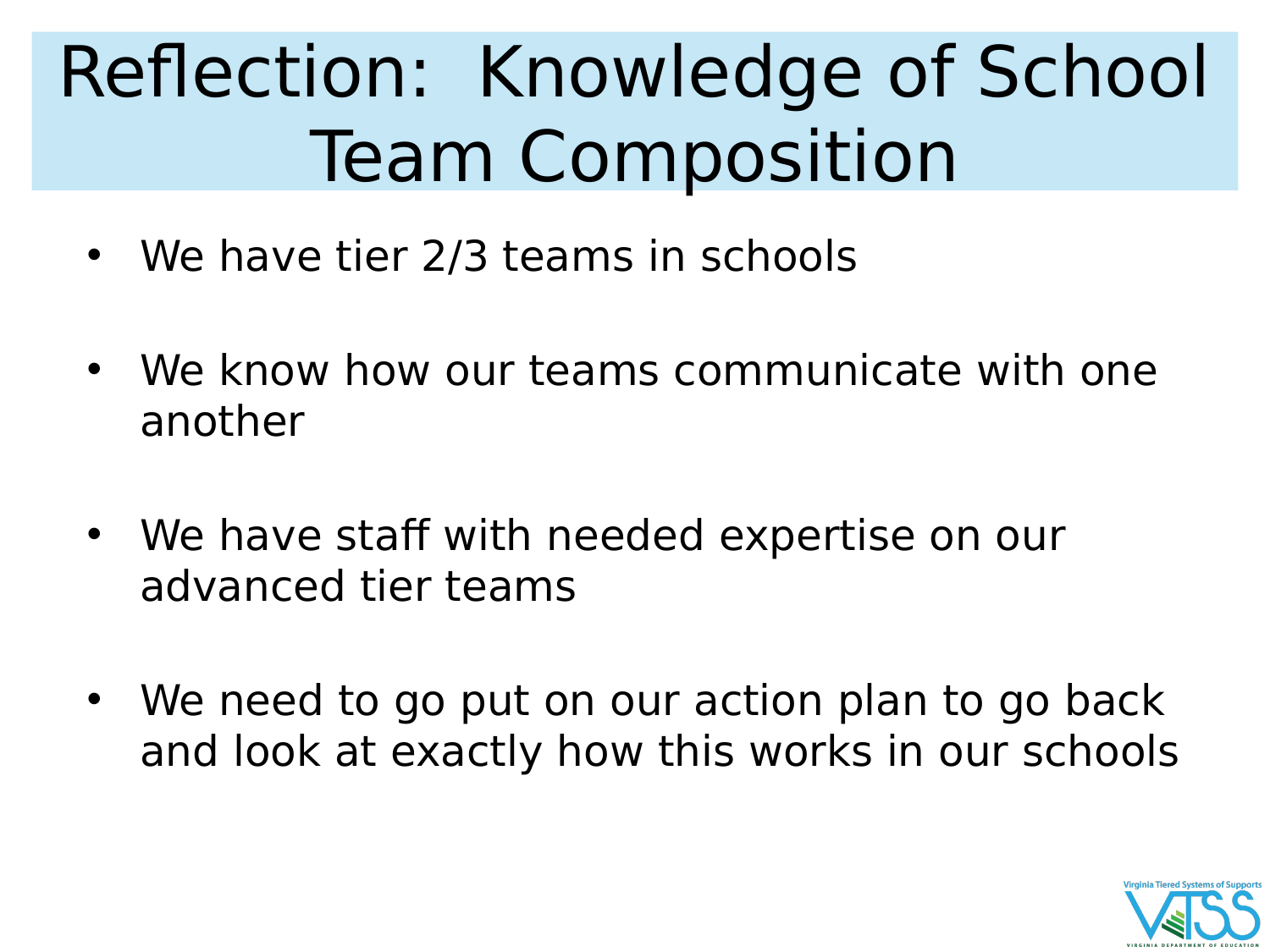

# Reflection:  Knowledge of School Team Composition
We have tier 2/3 teams in schools

We know how our teams communicate with one another

We have staff with needed expertise on our advanced tier teams

We need to go put on our action plan to go back and look at exactly how this works in our schools